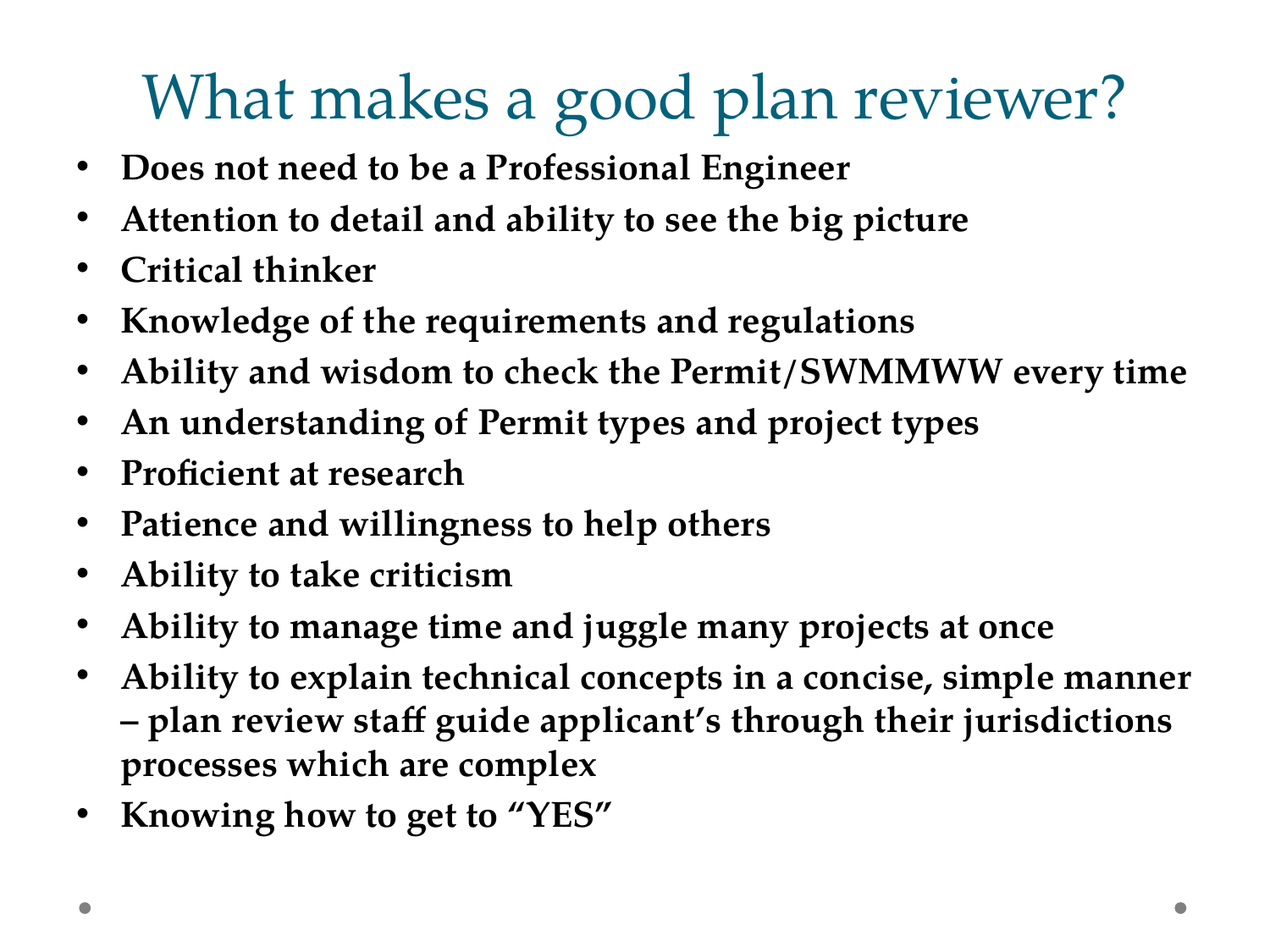

# What makes a good plan reviewer?
Does not need to be a Professional Engineer
Attention to detail and ability to see the big picture
Critical thinker
Knowledge of the requirements and regulations
Ability and wisdom to check the Permit/SWMMWW every time
An understanding of Permit types and project types
Proficient at research
Patience and willingness to help others
Ability to take criticism
Ability to manage time and juggle many projects at once
Ability to explain technical concepts in a concise, simple manner – plan review staff guide applicant’s through their jurisdictions processes which are complex
Knowing how to get to “YES”